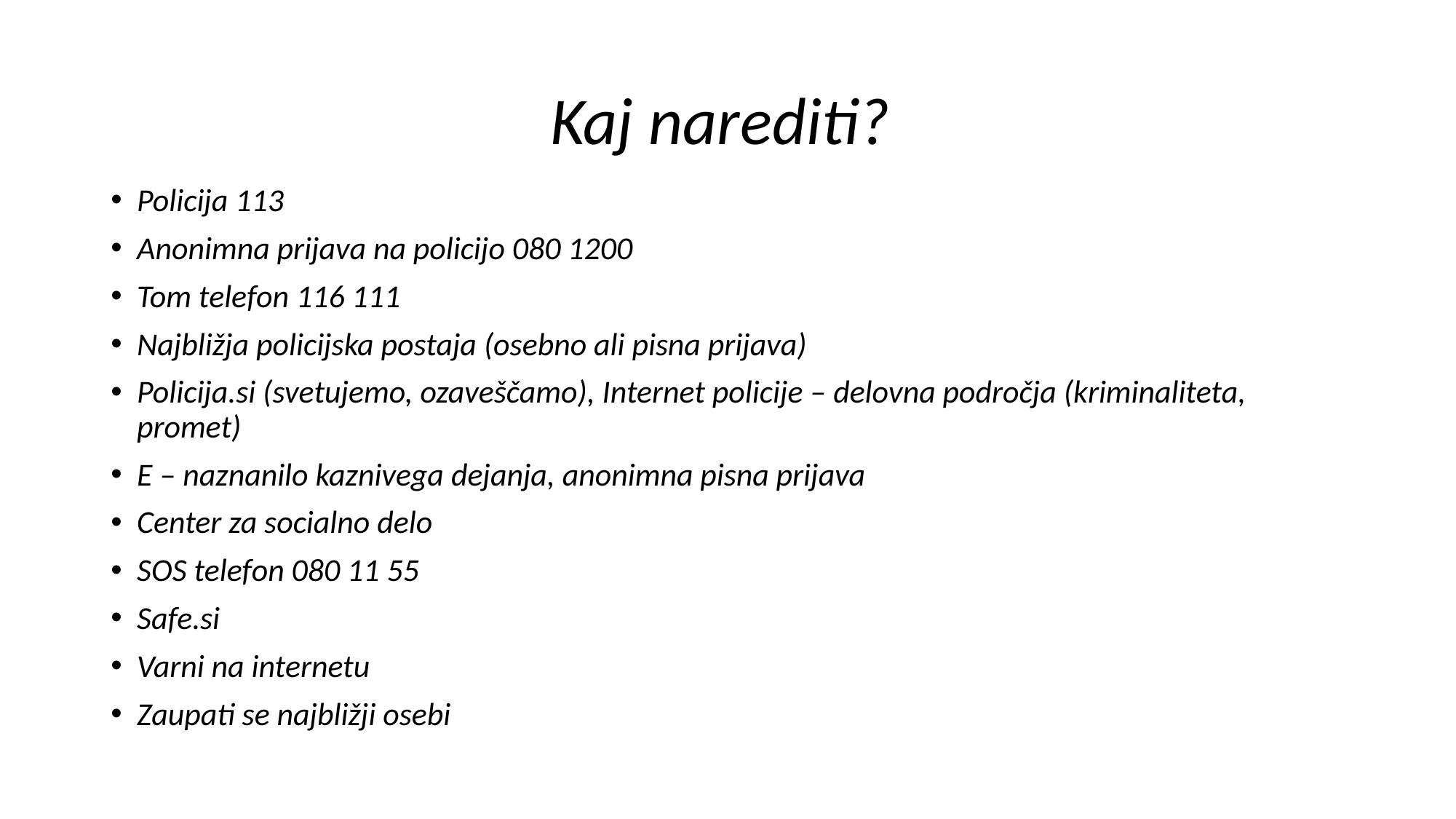

# Kaj narediti?
Policija 113
Anonimna prijava na policijo 080 1200
Tom telefon 116 111
Najbližja policijska postaja (osebno ali pisna prijava)
Policija.si (svetujemo, ozaveščamo), Internet policije – delovna področja (kriminaliteta, promet)
E – naznanilo kaznivega dejanja, anonimna pisna prijava
Center za socialno delo
SOS telefon 080 11 55
Safe.si
Varni na internetu
Zaupati se najbližji osebi